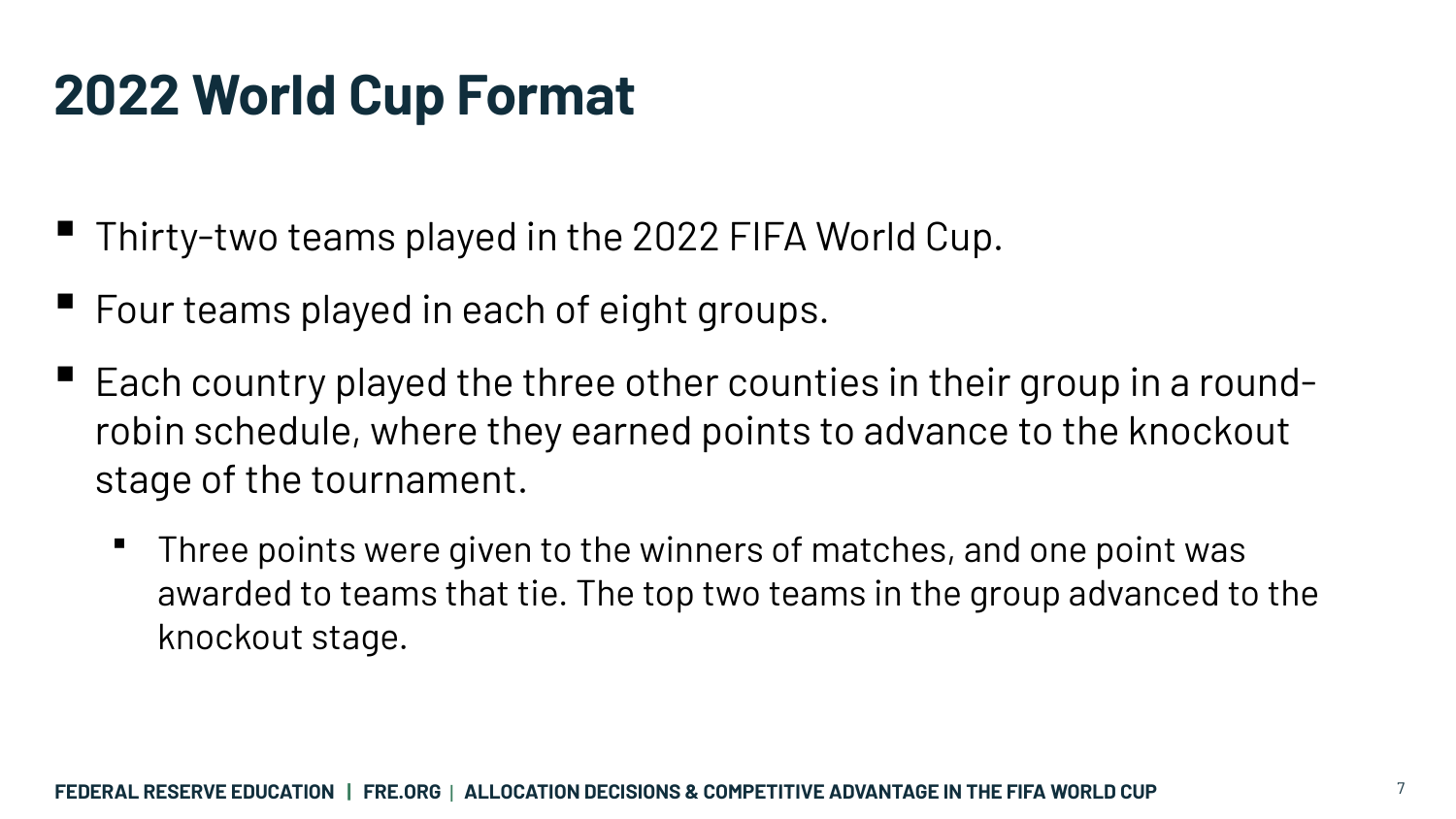

# 2022 World Cup Format
Thirty-two teams played in the 2022 FIFA World Cup.
Four teams played in each of eight groups.
Each country played the three other counties in their group in a round-robin schedule, where they earned points to advance to the knockout stage of the tournament.
Three points were given to the winners of matches, and one point was awarded to teams that tie. The top two teams in the group advanced to the knockout stage.